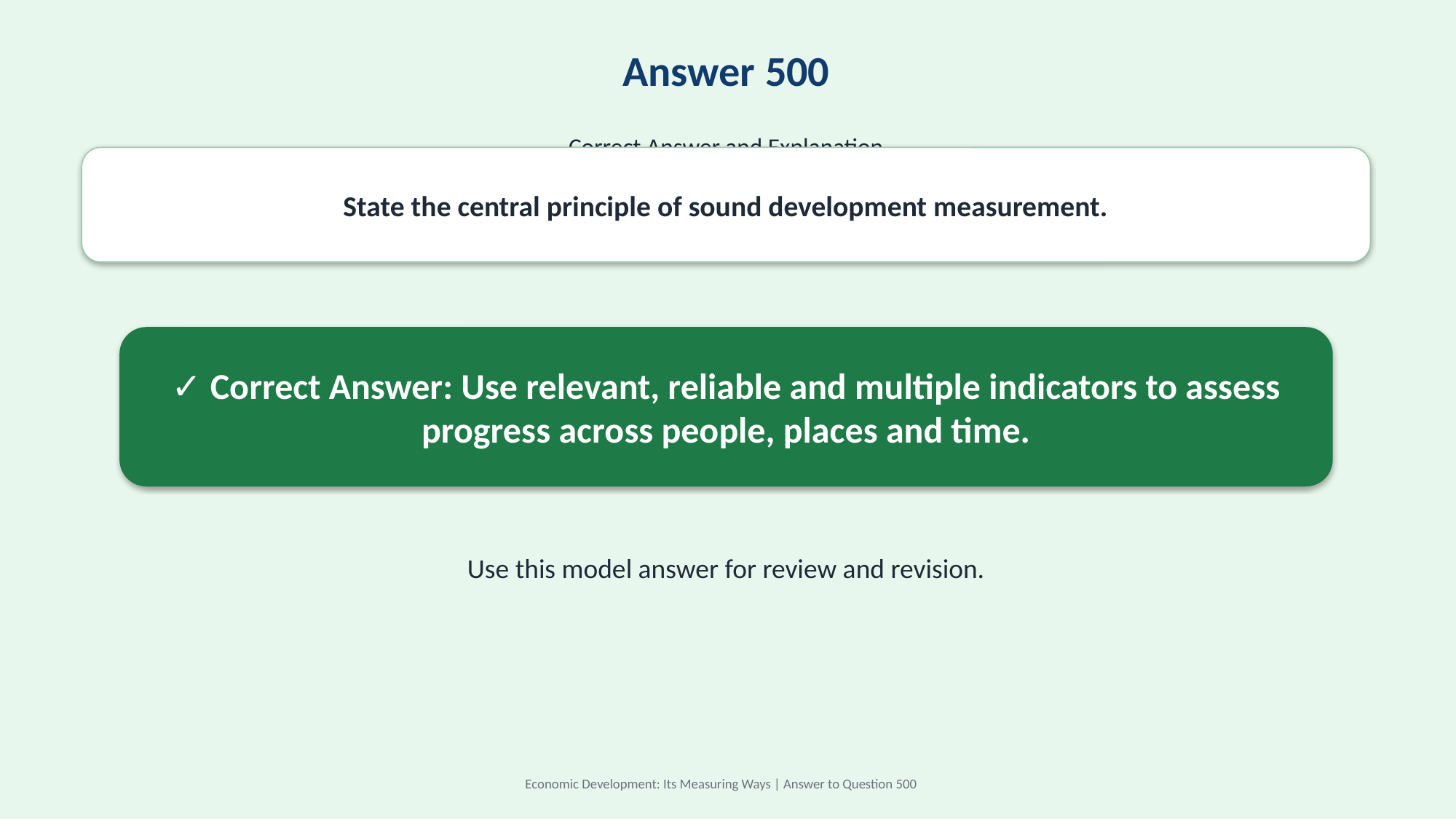

Answer 500
Correct Answer and Explanation
State the central principle of sound development measurement.
✓ Correct Answer: Use relevant, reliable and multiple indicators to assess progress across people, places and time.
Use this model answer for review and revision.
Economic Development: Its Measuring Ways | Answer to Question 500